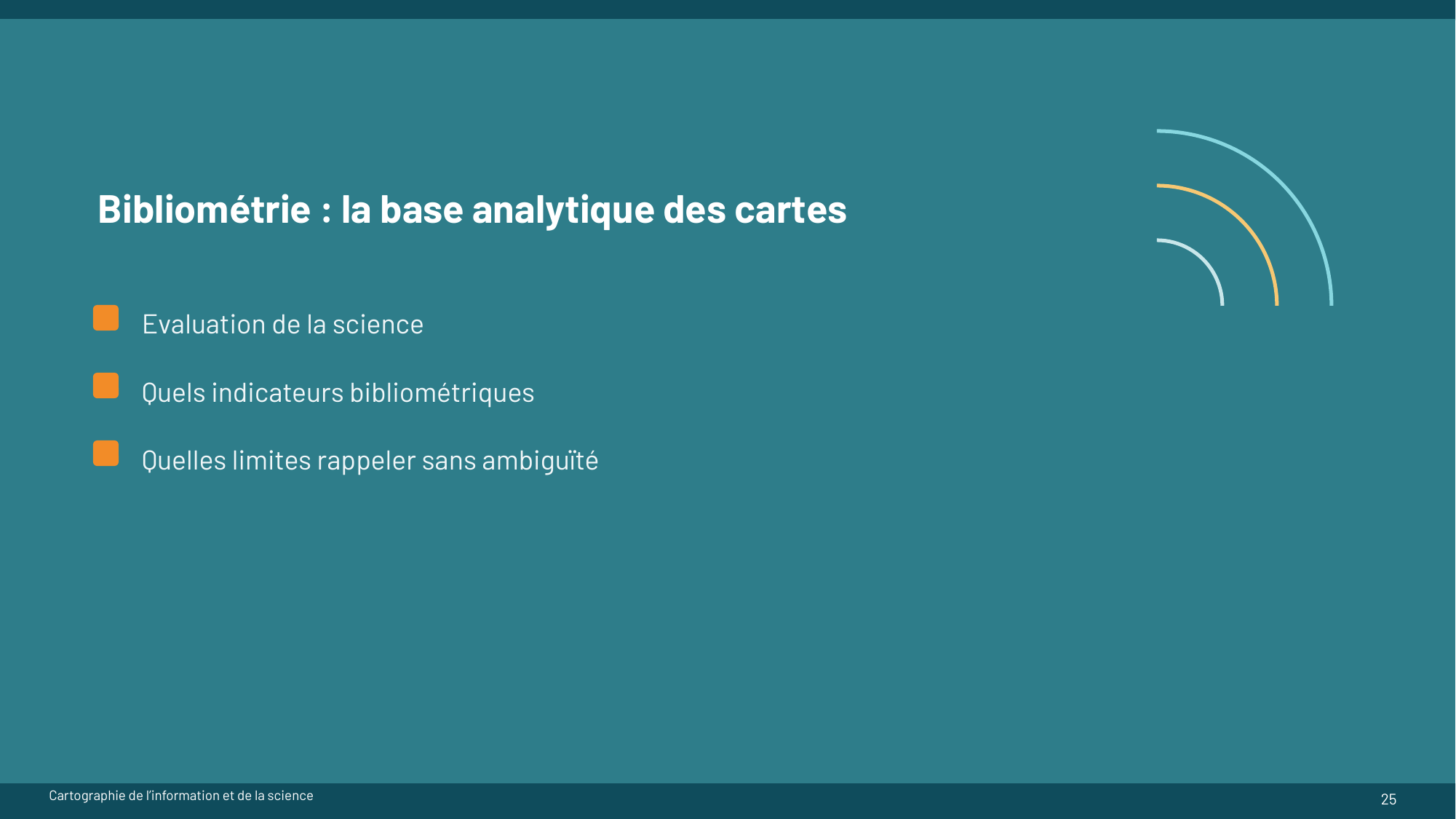

Bibliométrie : la base analytique des cartes

Evaluation de la science

Quels indicateurs bibliométriques

Quelles limites rappeler sans ambiguïté

25
Cartographie de l’information et de la science